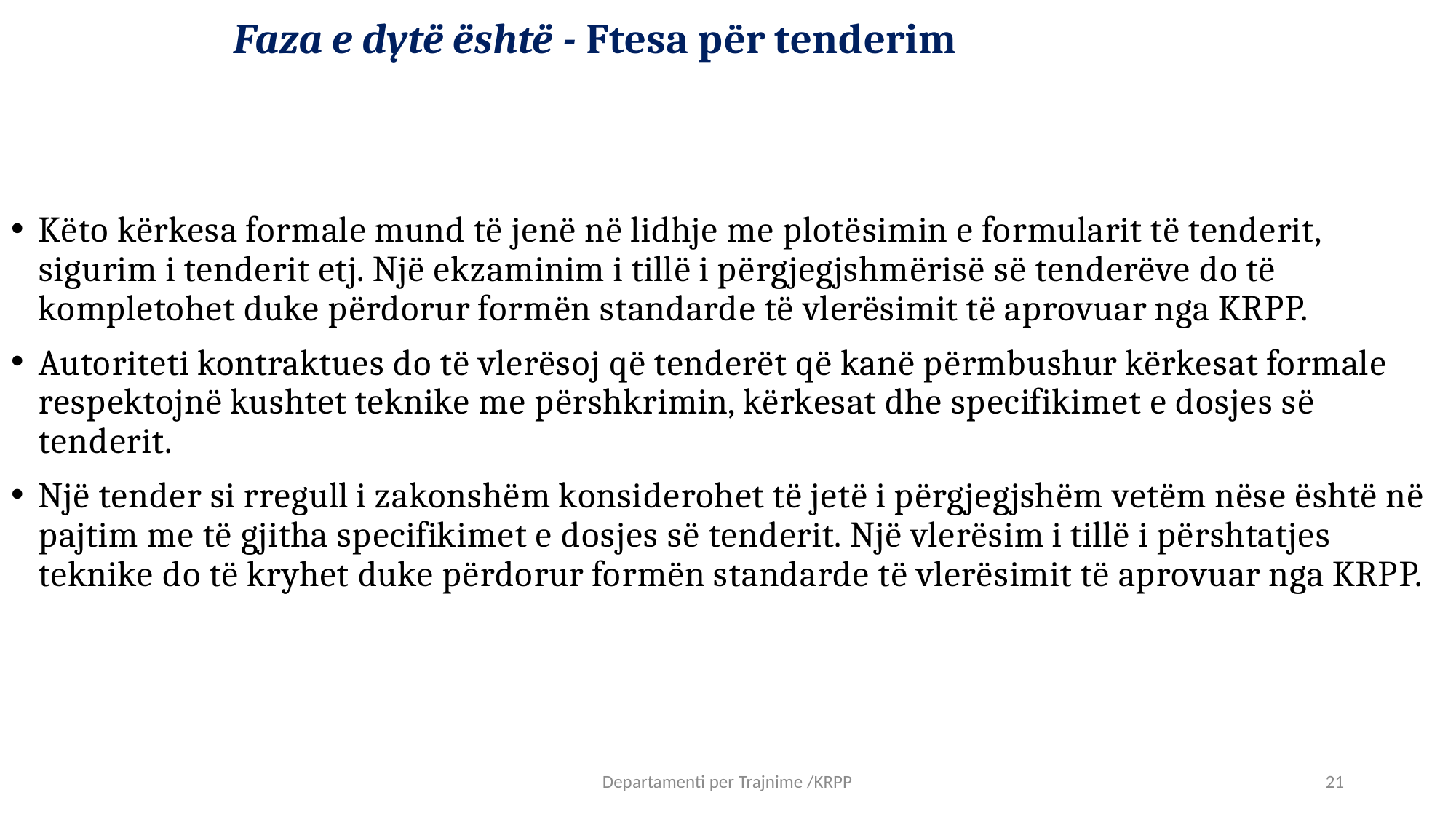

# Faza e dytë është - Ftesa për tenderim
Këto kërkesa formale mund të jenë në lidhje me plotësimin e formularit të tenderit, sigurim i tenderit etj. Një ekzaminim i tillë i përgjegjshmërisë së tenderëve do të kompletohet duke përdorur formën standarde të vlerësimit të aprovuar nga KRPP.
Autoriteti kontraktues do të vlerësoj që tenderët që kanë përmbushur kërkesat formale respektojnë kushtet teknike me përshkrimin, kërkesat dhe specifikimet e dosjes së tenderit.
Një tender si rregull i zakonshëm konsiderohet të jetë i përgjegjshëm vetëm nëse është në pajtim me të gjitha specifikimet e dosjes së tenderit. Një vlerësim i tillë i përshtatjes teknike do të kryhet duke përdorur formën standarde të vlerësimit të aprovuar nga KRPP.

Departamenti per Trajnime /KRPP
21